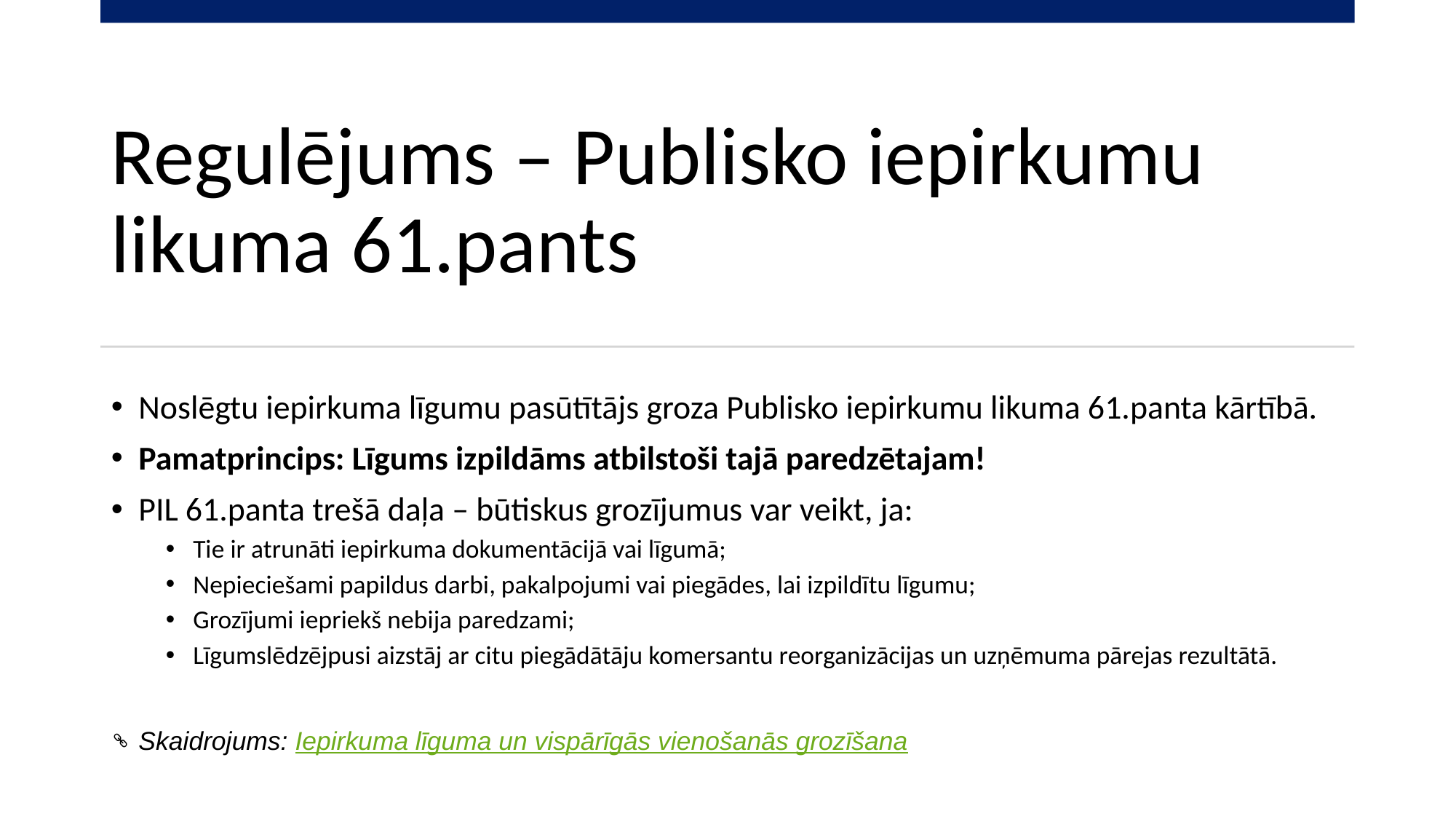

# Regulējums – Publisko iepirkumu likuma 61.pants

Noslēgtu iepirkuma līgumu pasūtītājs groza Publisko iepirkumu likuma 61.panta kārtībā.
Pamatprincips: Līgums izpildāms atbilstoši tajā paredzētajam!
PIL 61.panta trešā daļa – būtiskus grozījumus var veikt, ja:
Tie ir atrunāti iepirkuma dokumentācijā vai līgumā;
Nepieciešami papildus darbi, pakalpojumi vai piegādes, lai izpildītu līgumu;
Grozījumi iepriekš nebija paredzami;
Līgumslēdzējpusi aizstāj ar citu piegādātāju komersantu reorganizācijas un uzņēmuma pārejas rezultātā.

Skaidrojums: Iepirkuma līguma un vispārīgās vienošanās grozīšana